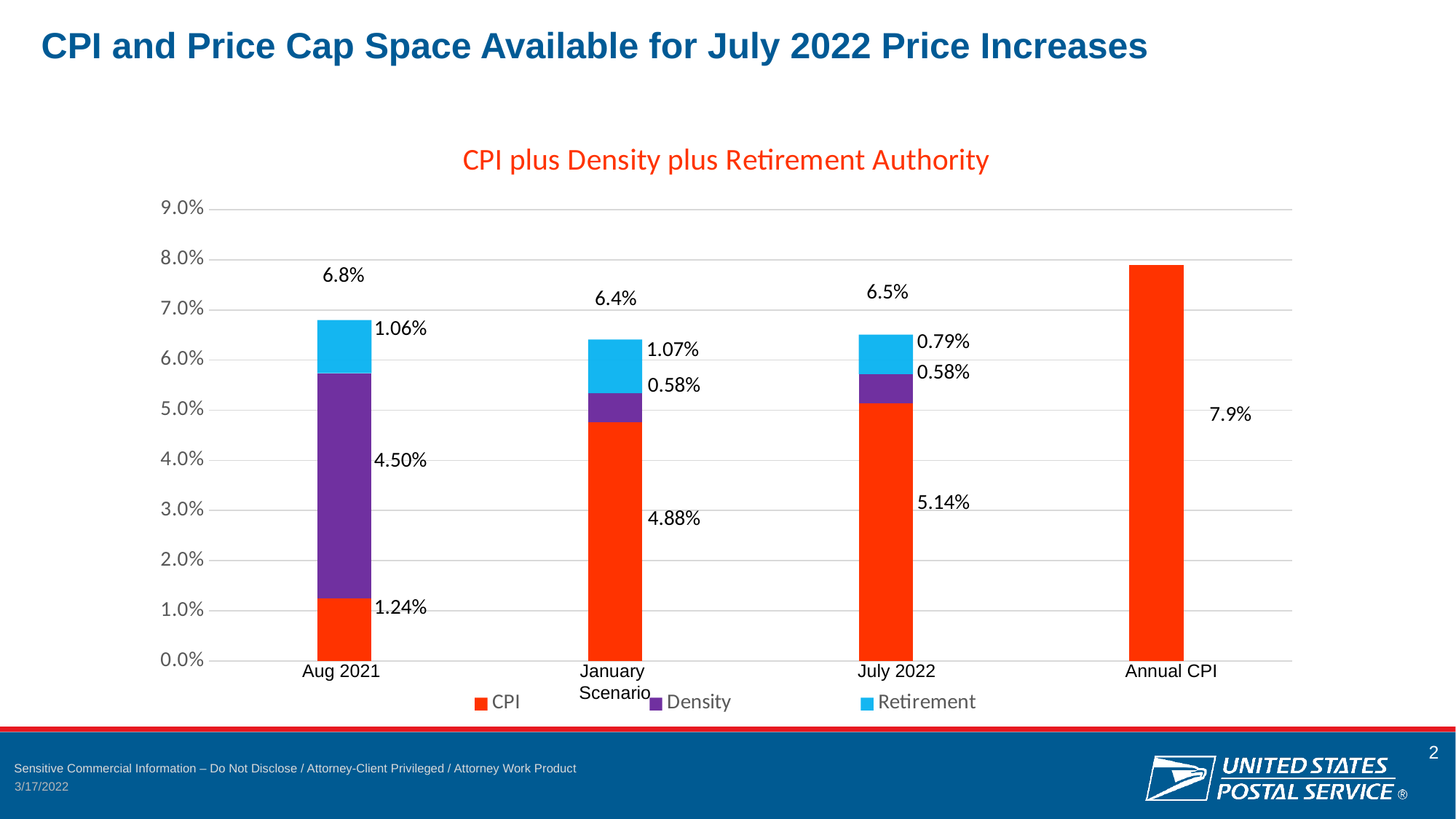

CPI and Price Cap Space Available for July 2022 Price Increases

### Chart: CPI plus Density plus Retirement Authority

| Category | CPI | Density | Retirement |
|---|---|---|---|
| August | 0.0124 | 0.045 | 0.0106 |
| January | 0.0476 | 0.0058 | 0.0107 |
| July | 0.0514 | 0.0058 | 0.0079 |
| February | 0.079 | None | None |
6.8%
6.5%
6.4%
1.06%
0.79%
1.07%
0.58%
0.58%
7.9%
4.50%
5.14%
4.88%
1.24%
Aug 2021
January
Scenario
July 2022
Annual CPI
3/17/2022